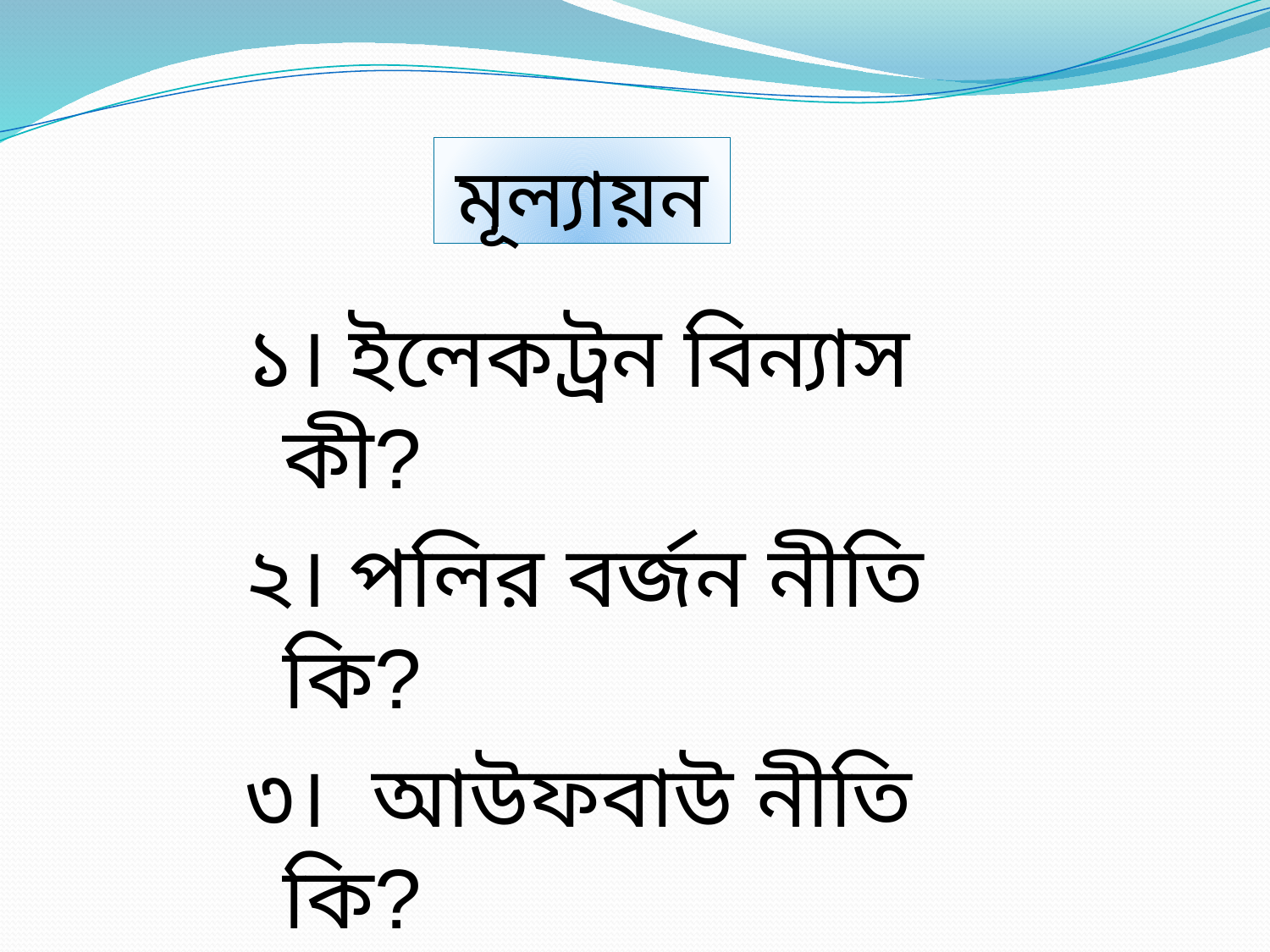

# মূল্যায়ন
১। ইলেকট্রন বিন্যাস কী?
২। পলির বর্জন নীতি কি?
৩।  আউফবাউ নীতি কি?